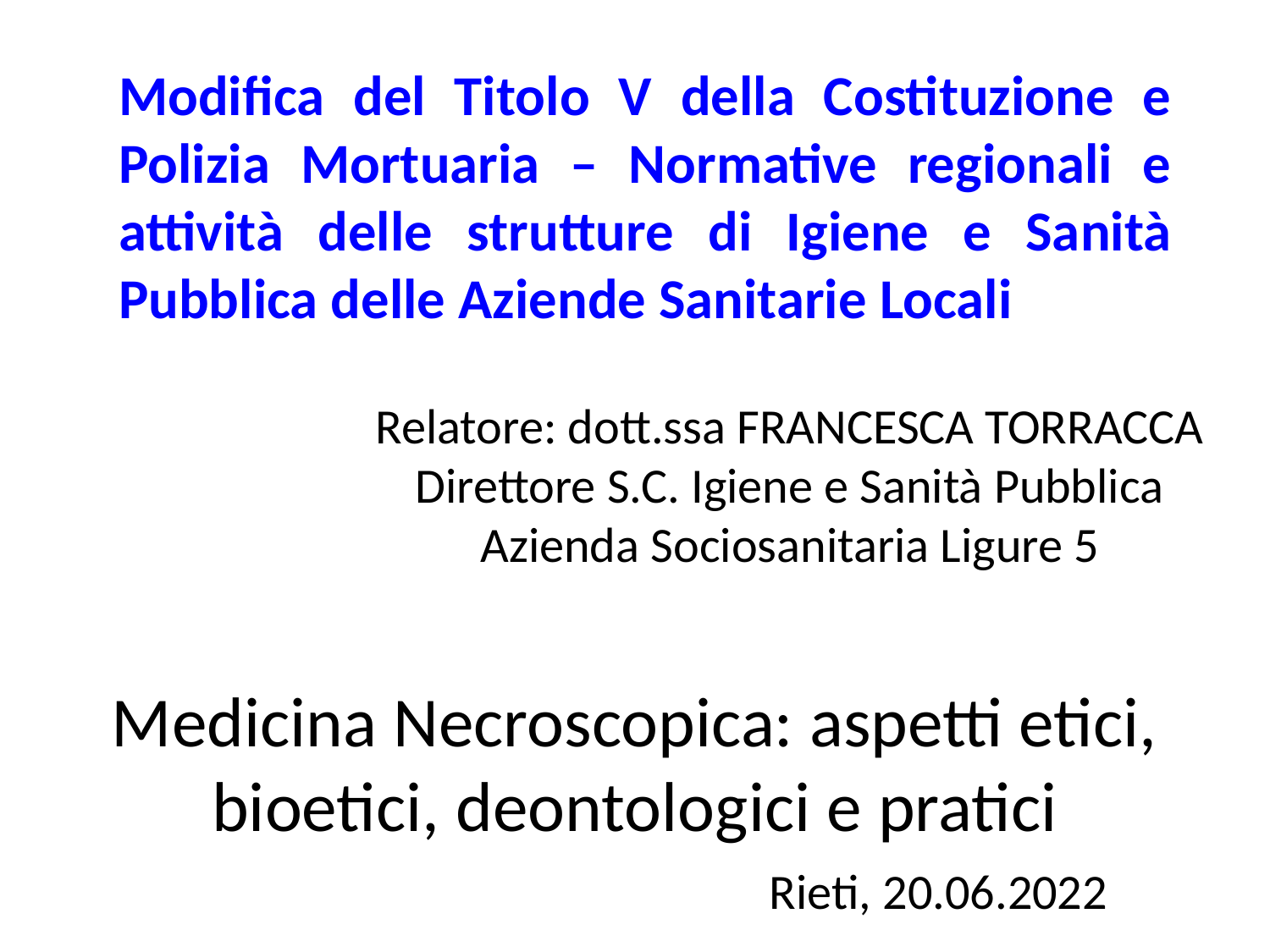

Modifica del Titolo V della Costituzione e Polizia Mortuaria – Normative regionali e attività delle strutture di Igiene e Sanità Pubblica delle Aziende Sanitarie Locali
Relatore: dott.ssa FRANCESCA TORRACCA
Direttore S.C. Igiene e Sanità Pubblica
Azienda Sociosanitaria Ligure 5
# Medicina Necroscopica: aspetti etici, bioetici, deontologici e pratici
Rieti, 20.06.2022